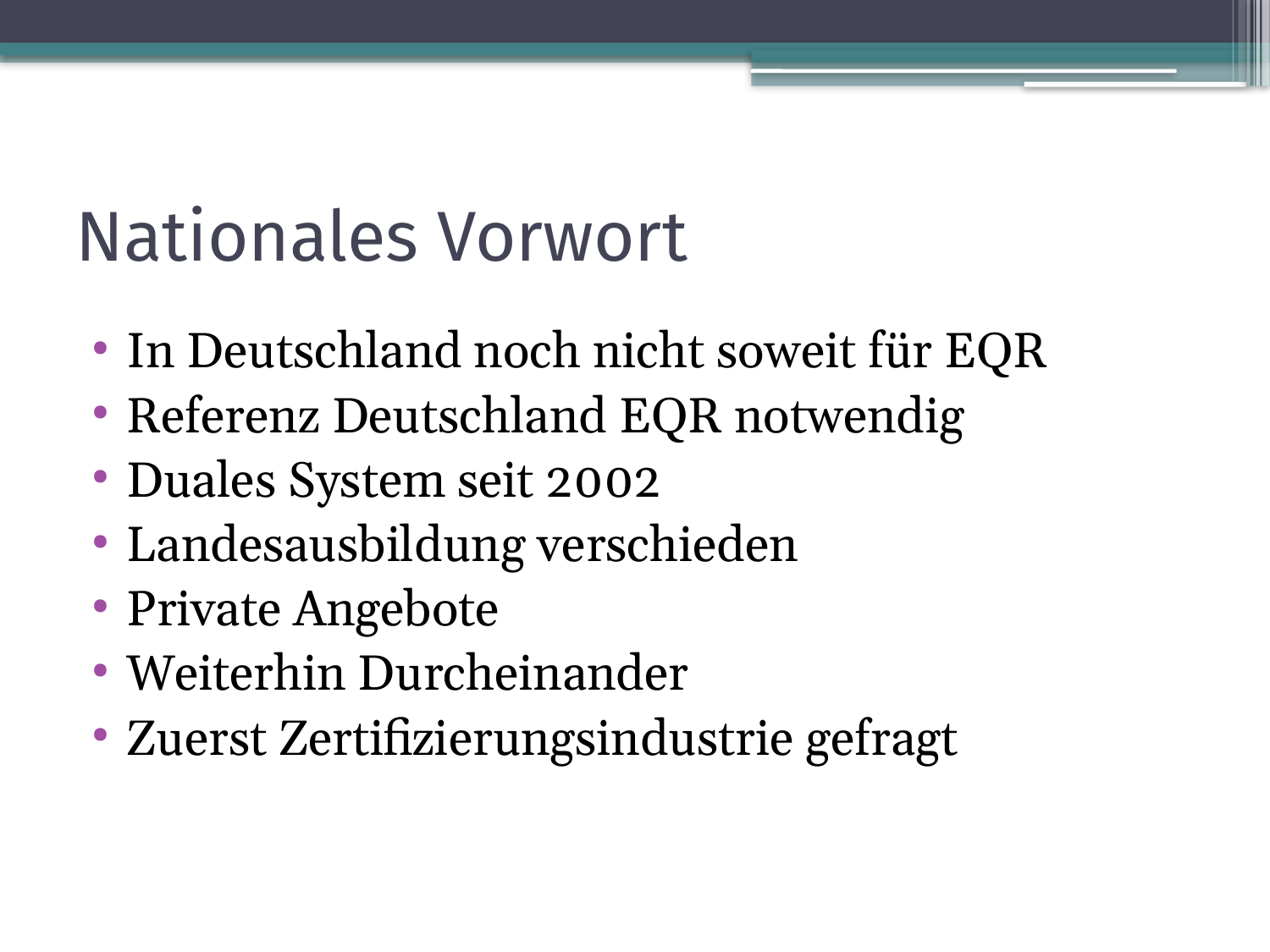

# Nationales Vorwort
In Deutschland noch nicht soweit für EQR
Referenz Deutschland EQR notwendig
Duales System seit 2002
Landesausbildung verschieden
Private Angebote
Weiterhin Durcheinander
Zuerst Zertifizierungsindustrie gefragt